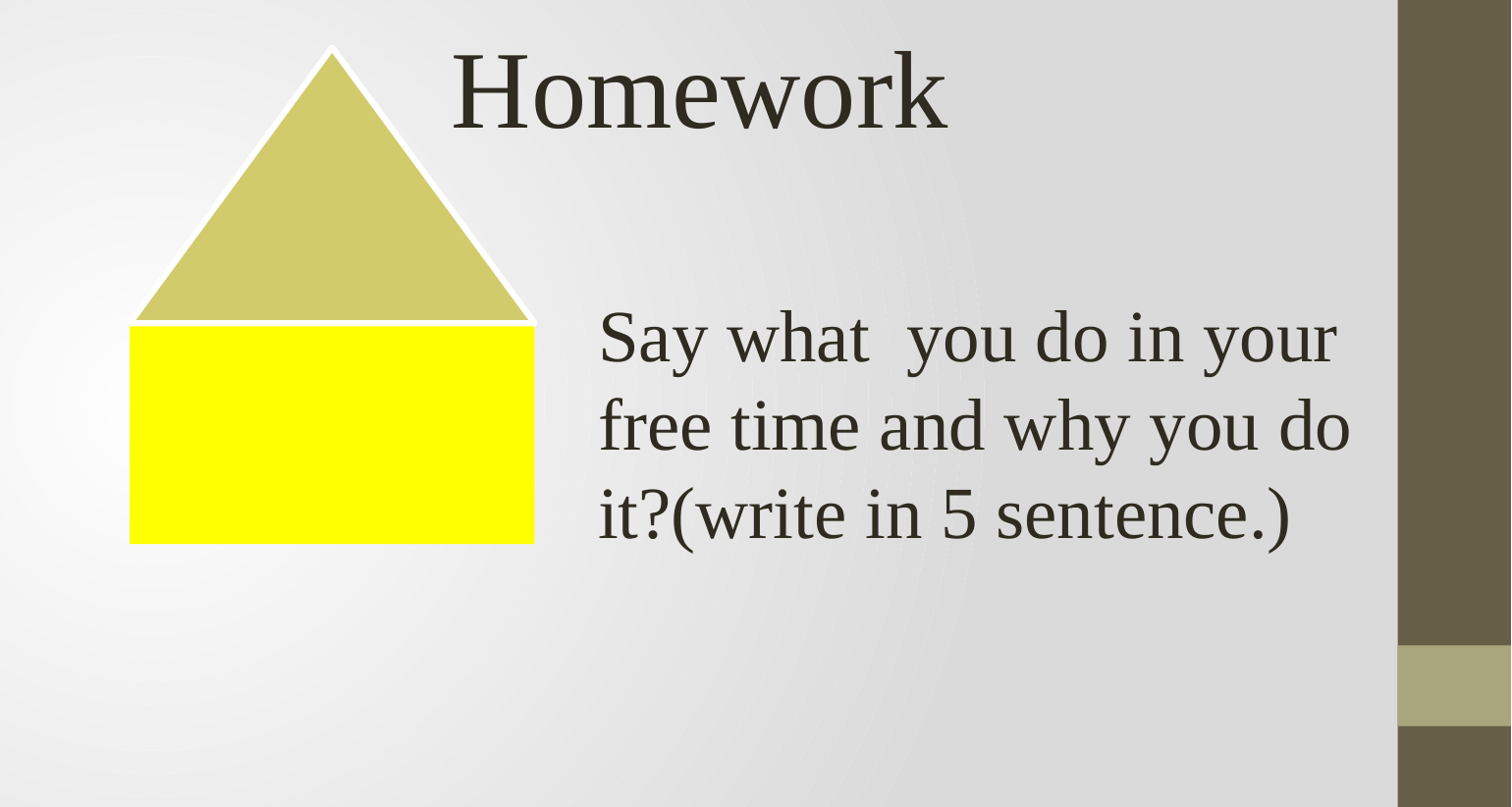

Homework

Say what  you do in your free time and why you do it?(write in 5 sentence.)